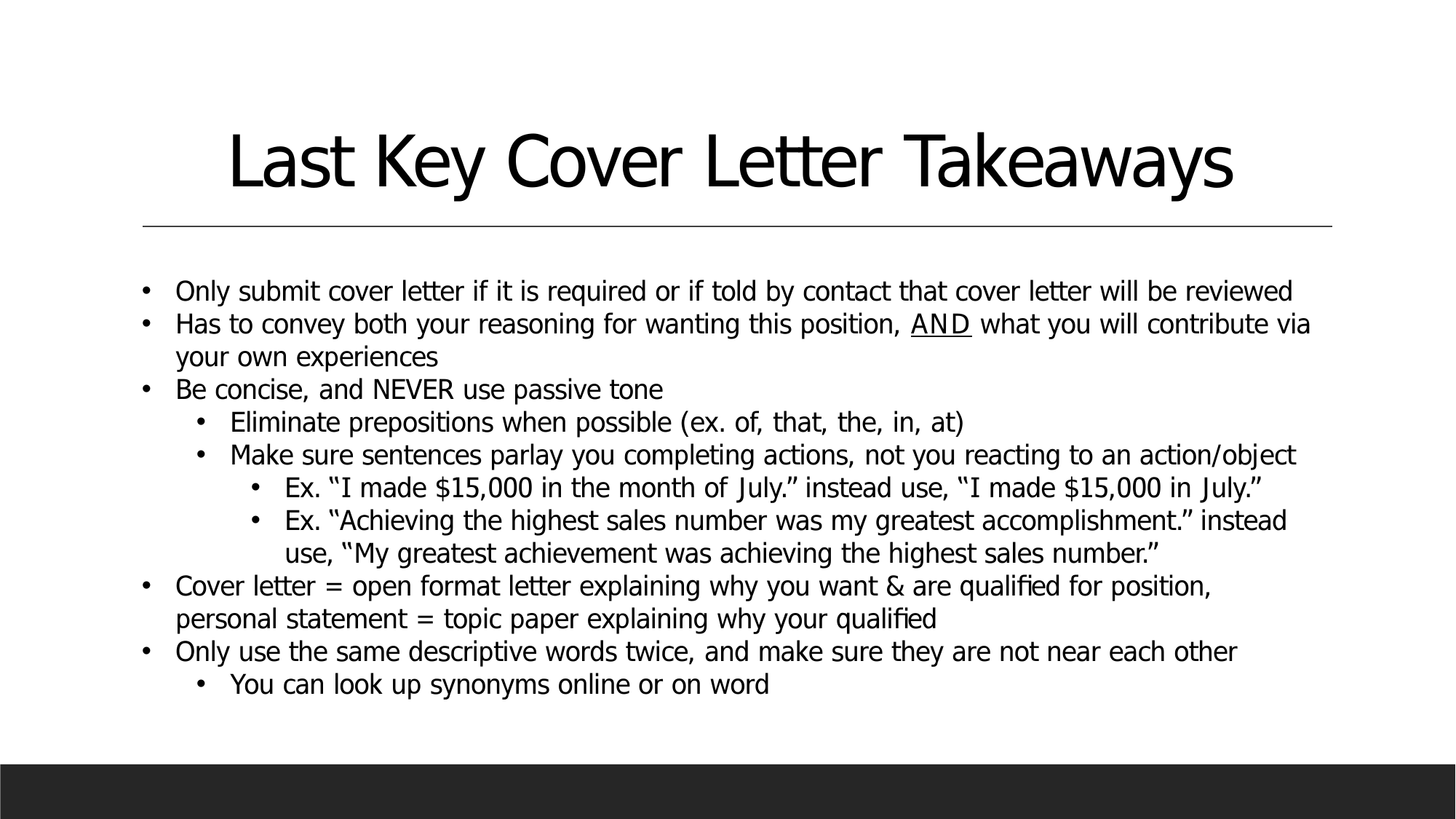

# Last Key Cover Letter Takeaways
Only submit cover letter if it is required or if told by contact that cover letter will be reviewed
Has to convey both your reasoning for wanting this position, AND what you will contribute via your own experiences
Be concise, and NEVER use passive tone
Eliminate prepositions when possible (ex. of, that, the, in, at)
Make sure sentences parlay you completing actions, not you reacting to an action/object
Ex. “I made $15,000 in the month of July.” instead use, “I made $15,000 in July.”
Ex. “Achieving the highest sales number was my greatest accomplishment.” instead use, “My greatest achievement was achieving the highest sales number.”
Cover letter = open format letter explaining why you want & are qualified for position, personal statement = topic paper explaining why your qualified
Only use the same descriptive words twice, and make sure they are not near each other
You can look up synonyms online or on word